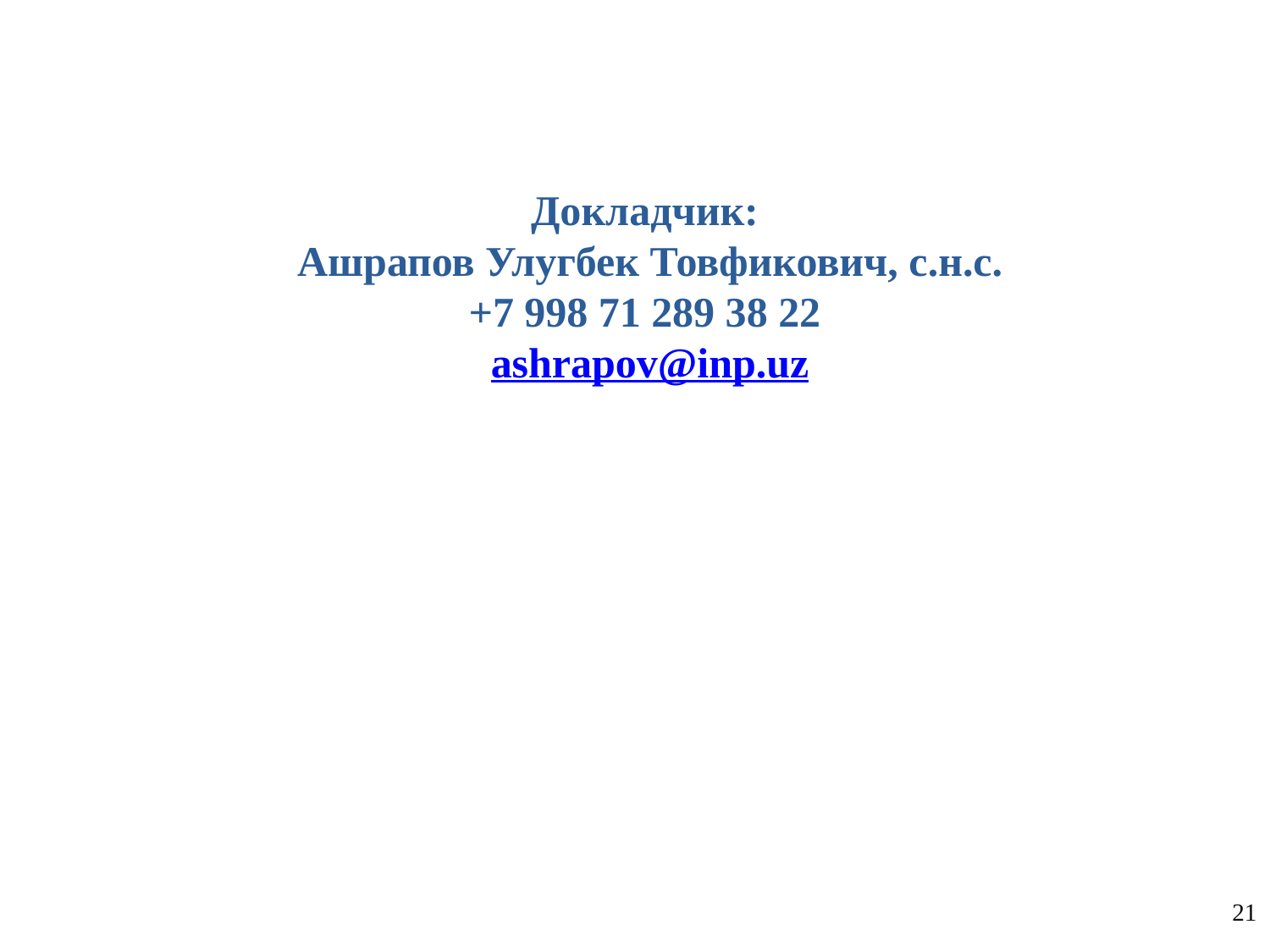

#

Докладчик:
Ашрапов Улугбек Товфикович, с.н.с.
+7 998 71 289 38 22
ashrapov@inp.uz

21